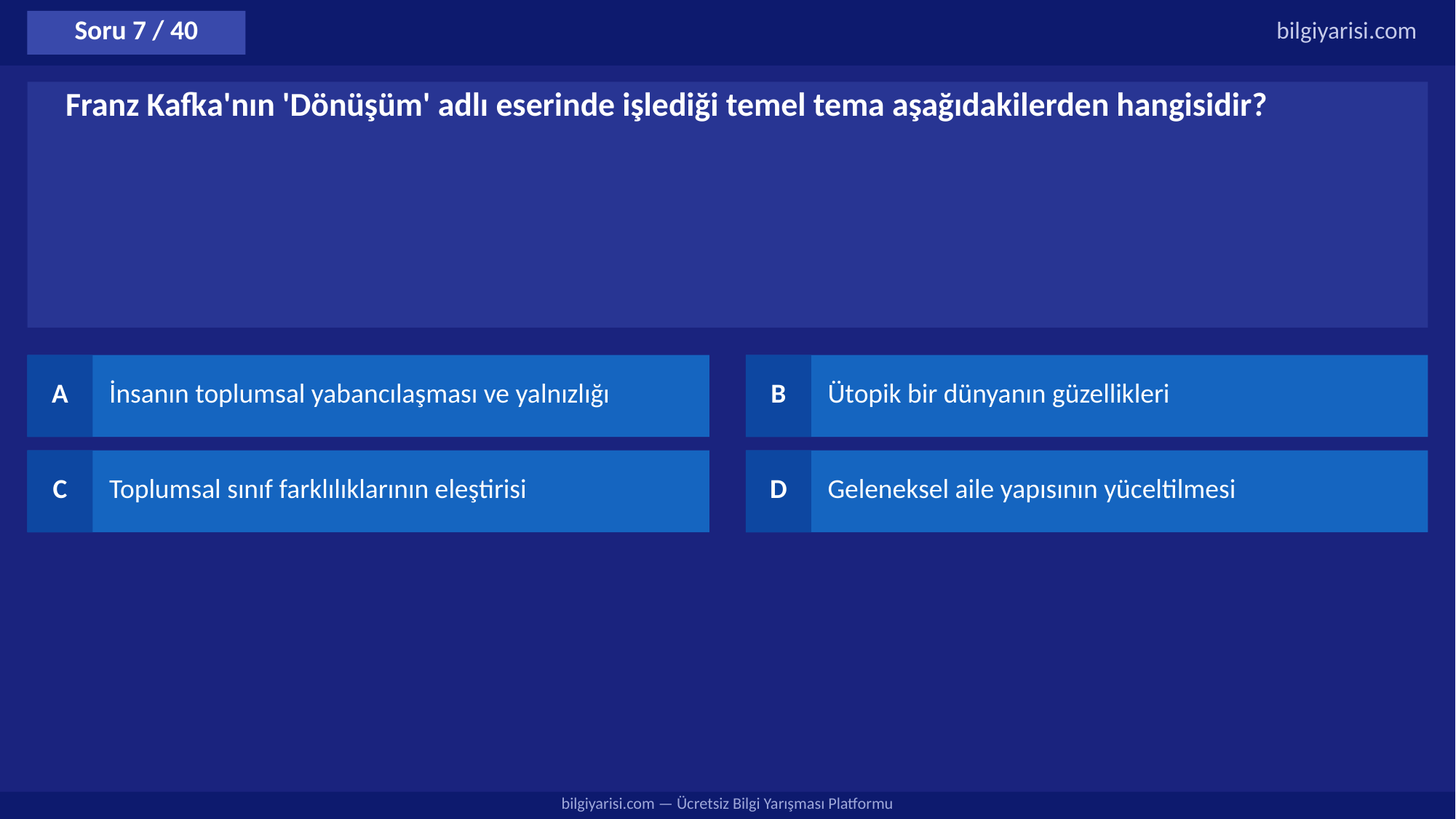

Soru 7 / 40
bilgiyarisi.com

Franz Kafka'nın 'Dönüşüm' adlı eserinde işlediği temel tema aşağıdakilerden hangisidir?

A
İnsanın toplumsal yabancılaşması ve yalnızlığı

B
Ütopik bir dünyanın güzellikleri

C
Toplumsal sınıf farklılıklarının eleştirisi

D
Geleneksel aile yapısının yüceltilmesi
bilgiyarisi.com — Ücretsiz Bilgi Yarışması Platformu